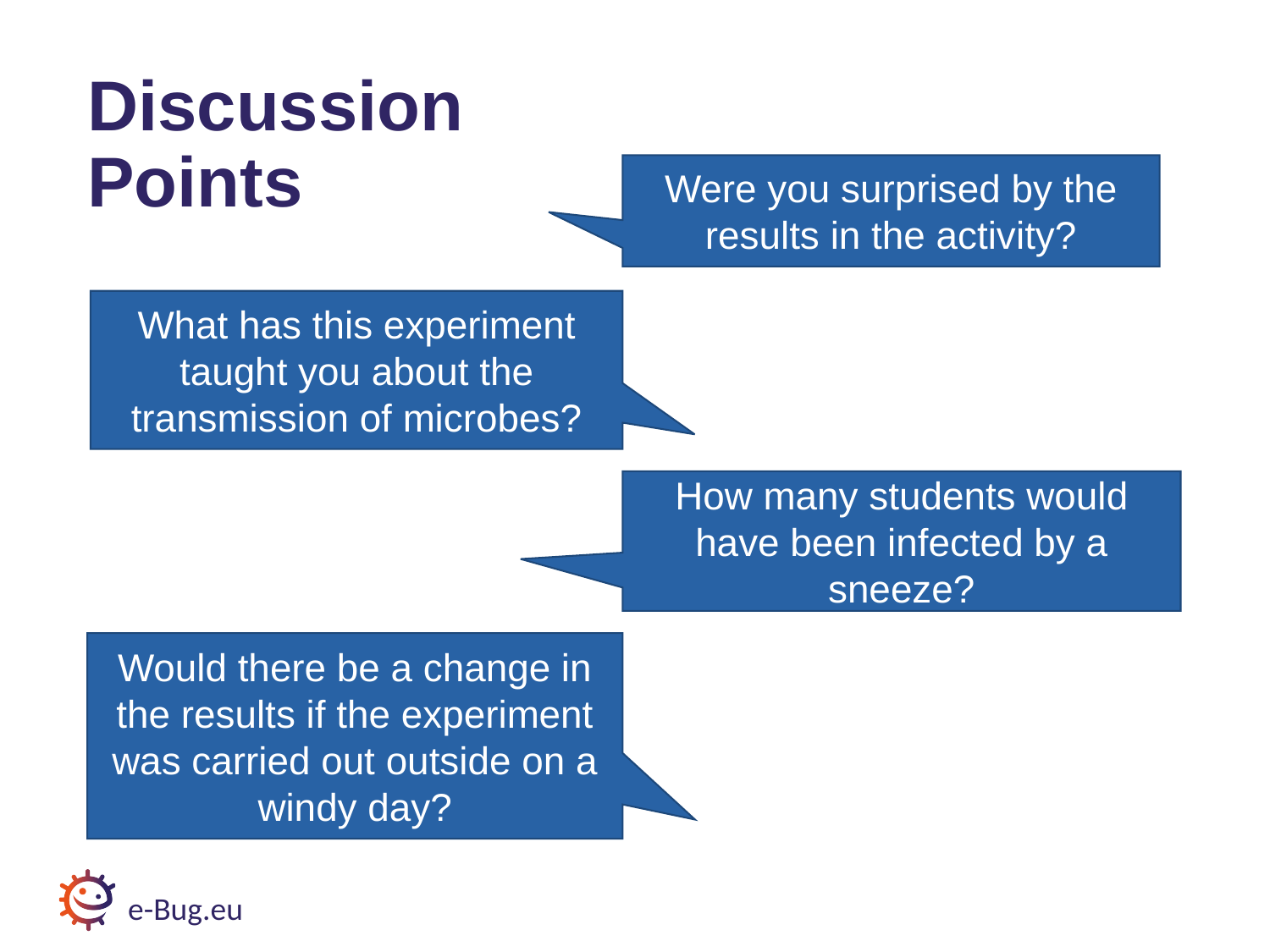

# Discussion Points
Were you surprised by the results in the activity?
What has this experiment taught you about the transmission of microbes?
How many students would have been infected by a sneeze?
Would there be a change in the results if the experiment was carried out outside on a windy day?
e-Bug.eu